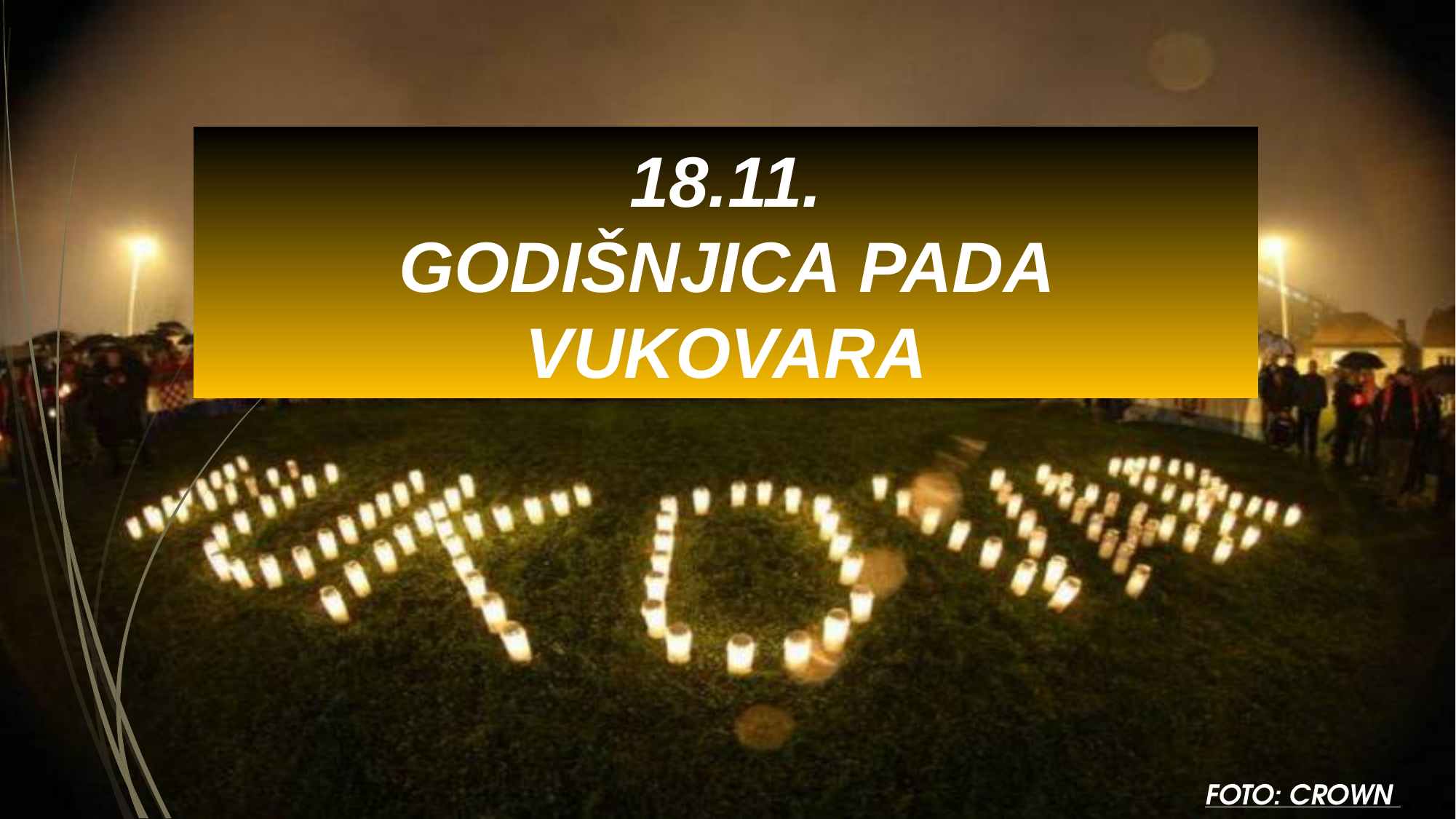

# 18.11. GODIŠNJICA PADA VUKOVARA
FOTO: CROWN